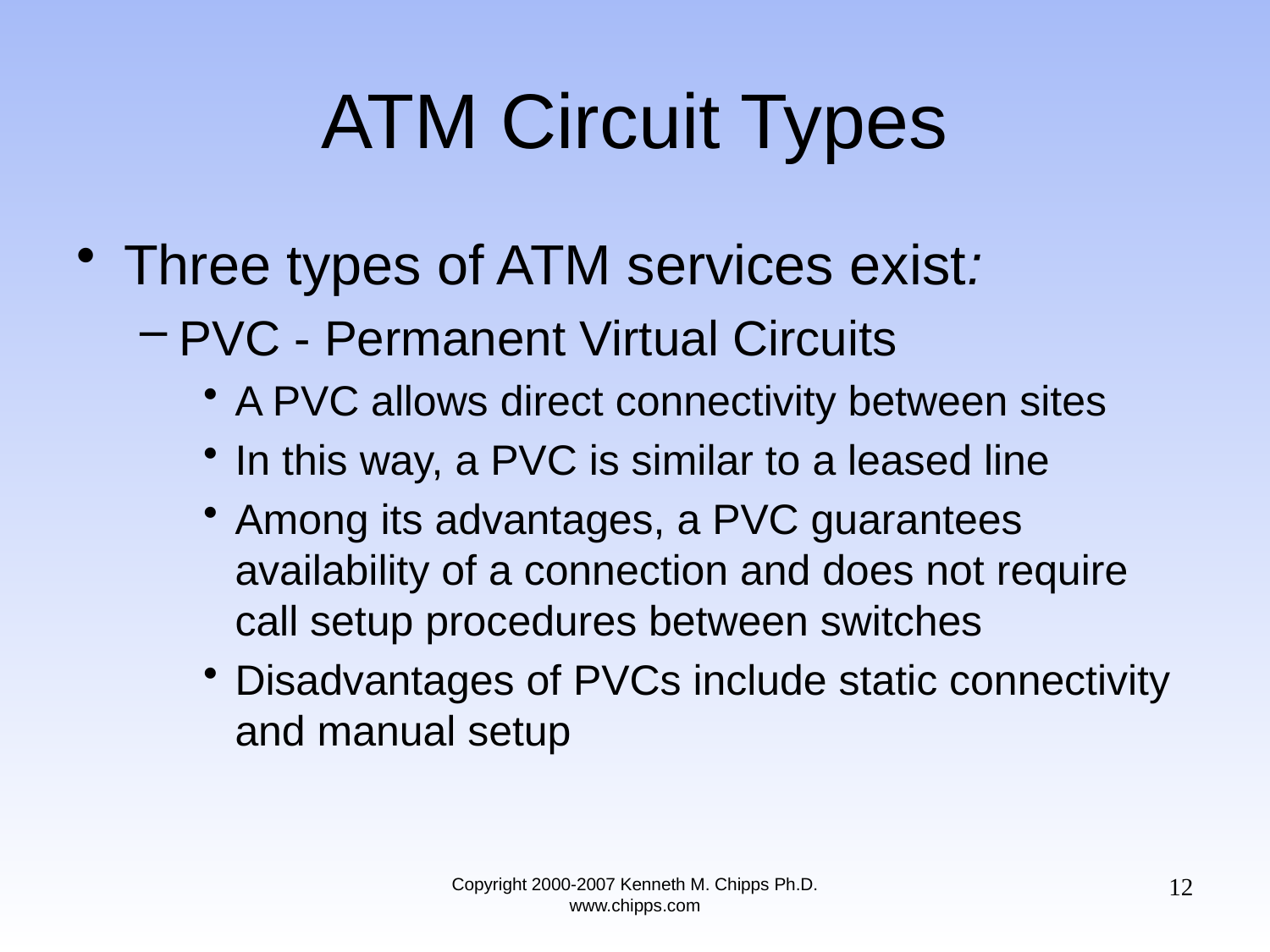

# ATM Circuit Types
Three types of ATM services exist:
PVC - Permanent Virtual Circuits
A PVC allows direct connectivity between sites
In this way, a PVC is similar to a leased line
Among its advantages, a PVC guarantees availability of a connection and does not require call setup procedures between switches
Disadvantages of PVCs include static connectivity and manual setup
12
Copyright 2000-2007 Kenneth M. Chipps Ph.D. www.chipps.com